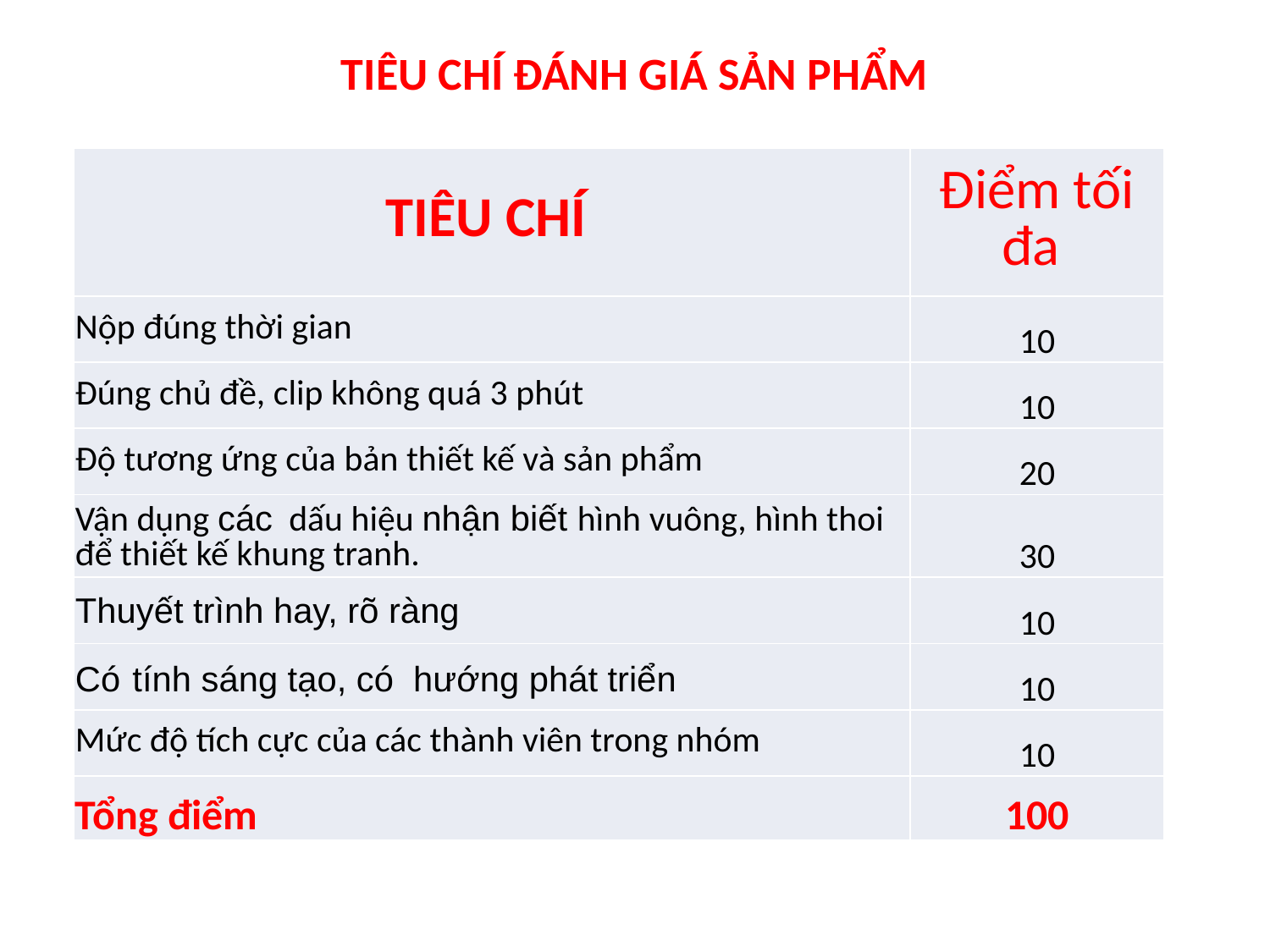

# TIÊU CHÍ ĐÁNH GIÁ SẢN PHẨM
| TIÊU CHÍ | Điểm tối đa |
| --- | --- |
| Nộp đúng thời gian | 10 |
| Đúng chủ đề, clip không quá 3 phút | 10 |
| Độ tương ứng của bản thiết kế và sản phẩm | 20 |
| Vận dụng các dấu hiệu nhận biết hình vuông, hình thoi để thiết kế khung tranh. | 30 |
| Thuyết trình hay, rõ ràng | 10 |
| Có tính sáng tạo, có hướng phát triển | 10 |
| Mức độ tích cực của các thành viên trong nhóm | 10 |
| Tổng điểm | 100 |